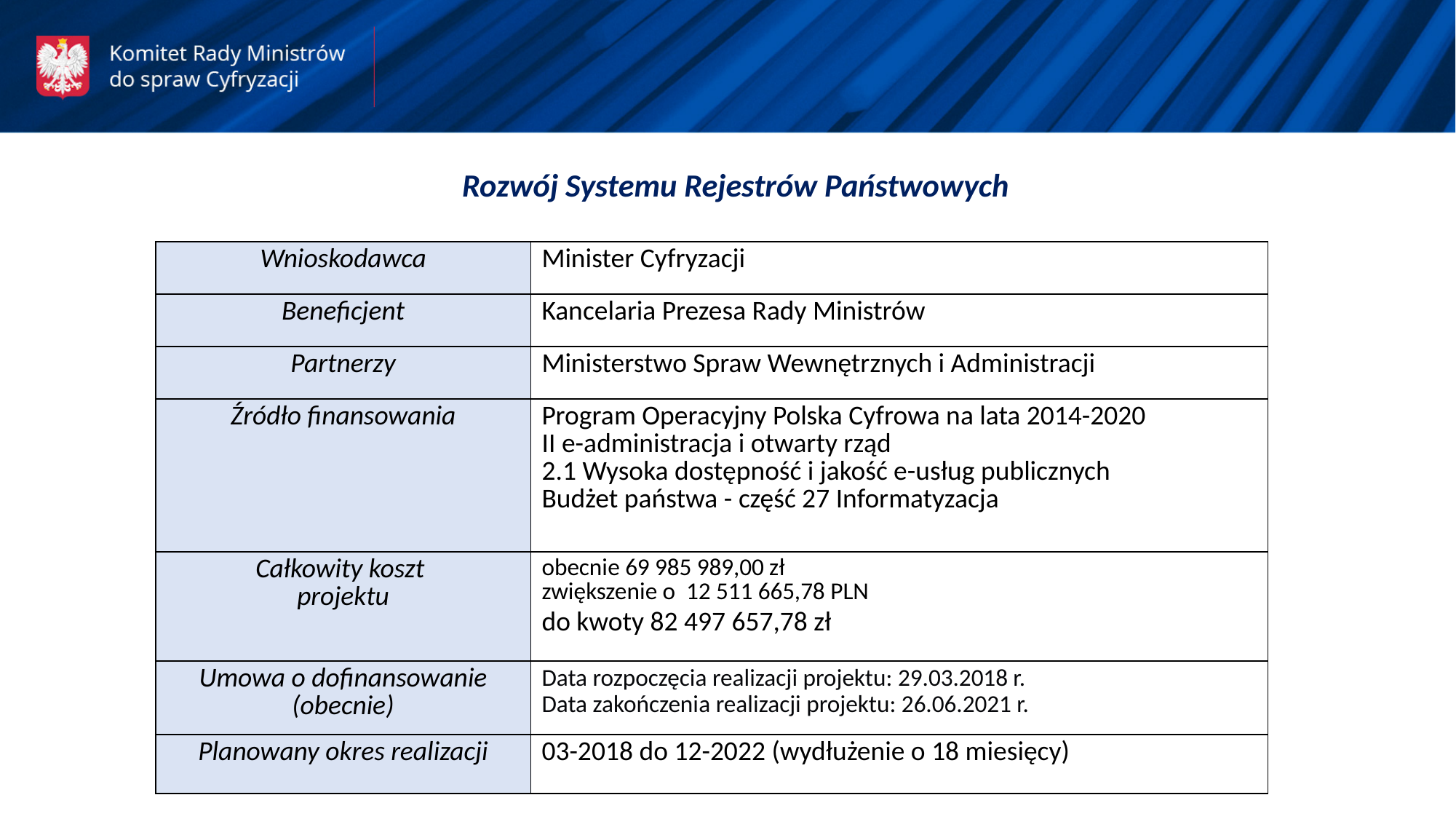

Rozwój Systemu Rejestrów Państwowych

| Wnioskodawca | Minister Cyfryzacji |
| --- | --- |
| Beneficjent | Kancelaria Prezesa Rady Ministrów |
| Partnerzy | Ministerstwo Spraw Wewnętrznych i Administracji |
| Źródło finansowania | Program Operacyjny Polska Cyfrowa na lata 2014-2020 II e-administracja i otwarty rząd 2.1 Wysoka dostępność i jakość e-usług publicznych Budżet państwa - część 27 Informatyzacja |
| Całkowity koszt projektu | obecnie 69 985 989,00 zł zwiększenie o 12 511 665,78 PLN do kwoty 82 497 657,78 zł |
| Umowa o dofinansowanie (obecnie) | Data rozpoczęcia realizacji projektu: 29.03.2018 r. Data zakończenia realizacji projektu: 26.06.2021 r. |
| Planowany okres realizacji | 03-2018 do 12-2022 (wydłużenie o 18 miesięcy) |